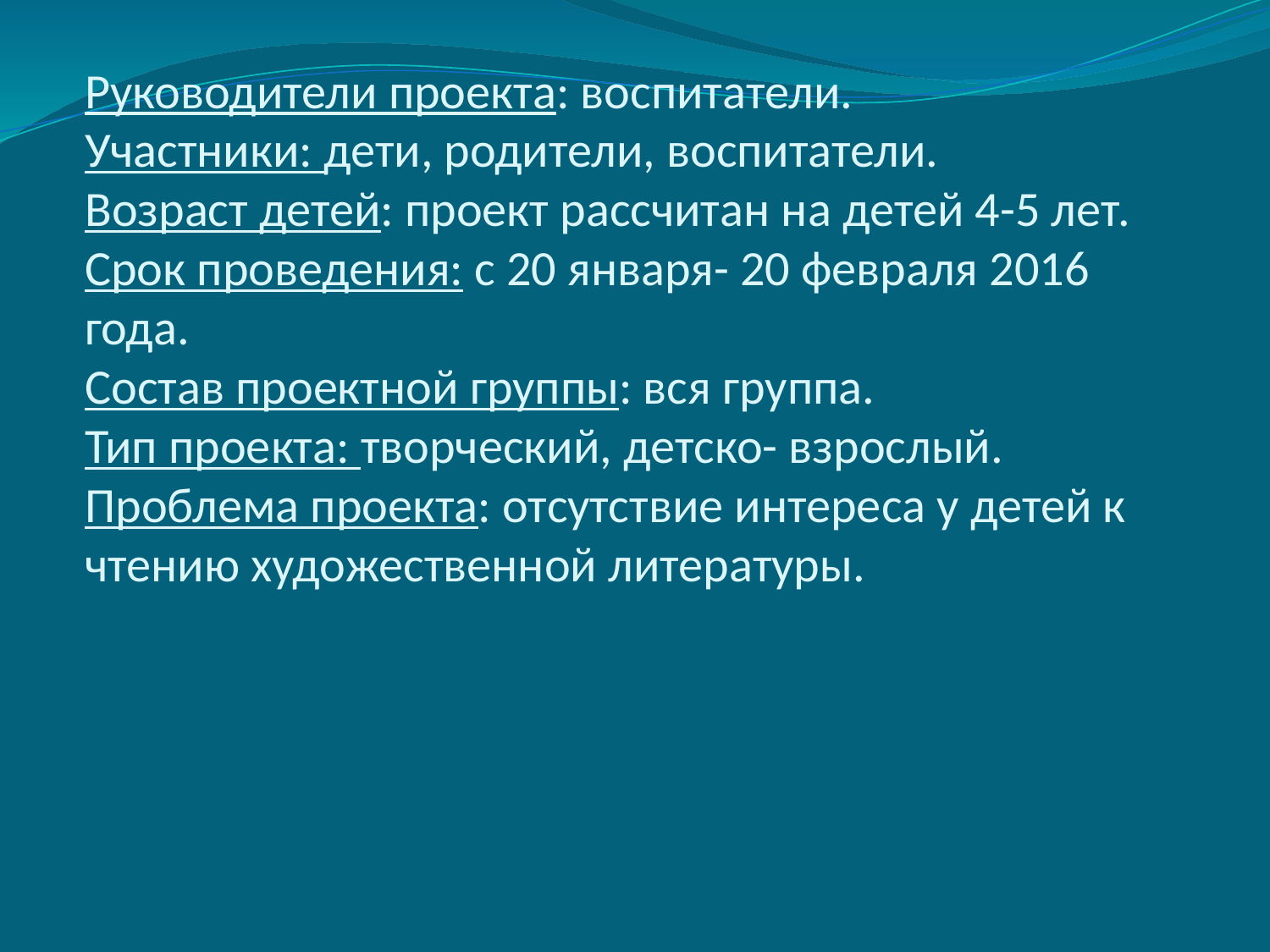

# Руководители проекта: воспитатели. Участники: дети, родители, воспитатели. Возраст детей: проект рассчитан на детей 4-5 лет. Срок проведения: с 20 января- 20 февраля 2016 года. Состав проектной группы: вся группа. Тип проекта: творческий, детско- взрослый. Проблема проекта: отсутствие интереса у детей к чтению художественной литературы.